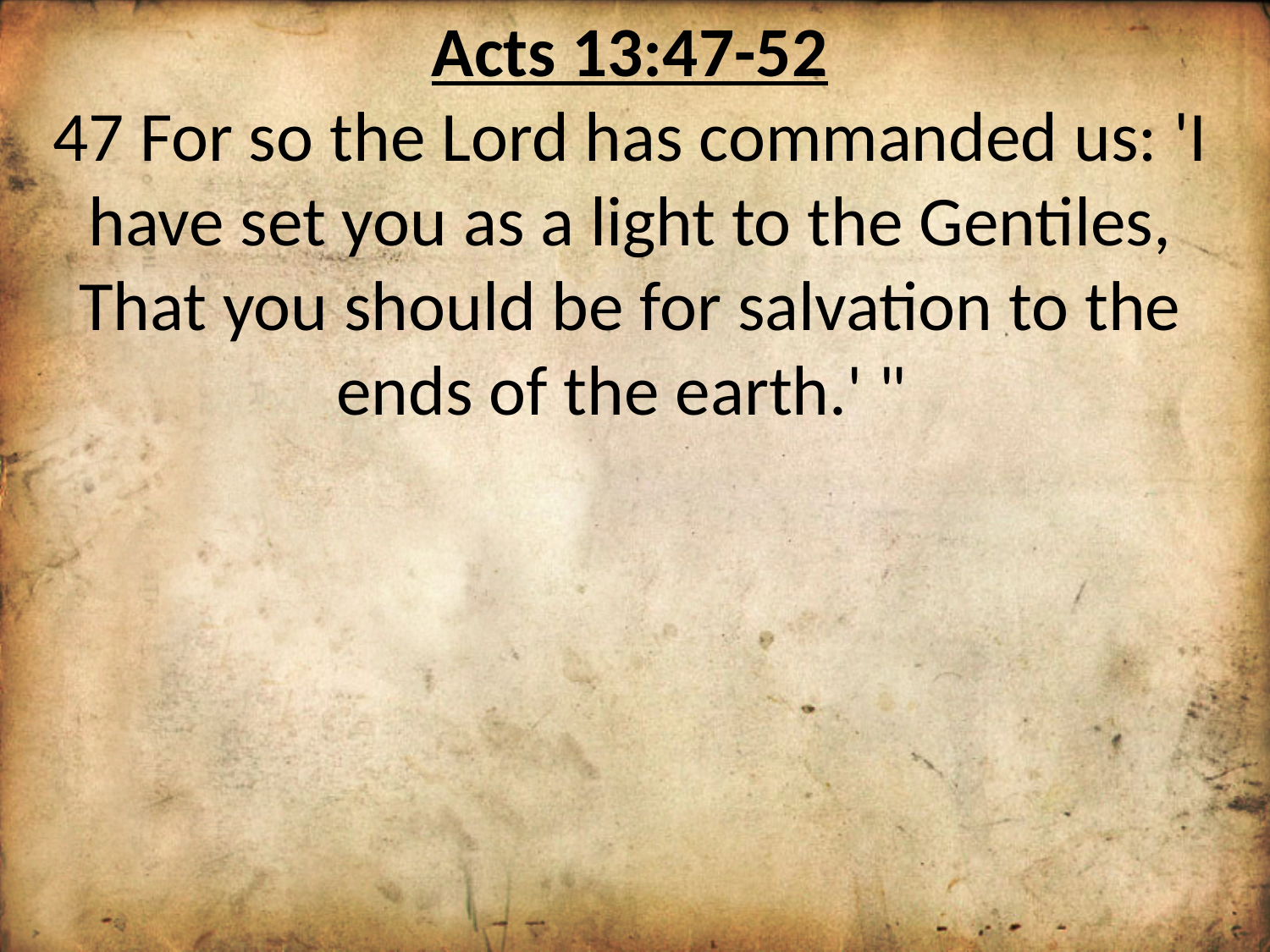

Acts 13:47-52
47 For so the Lord has commanded us: 'I have set you as a light to the Gentiles, That you should be for salvation to the ends of the earth.' "